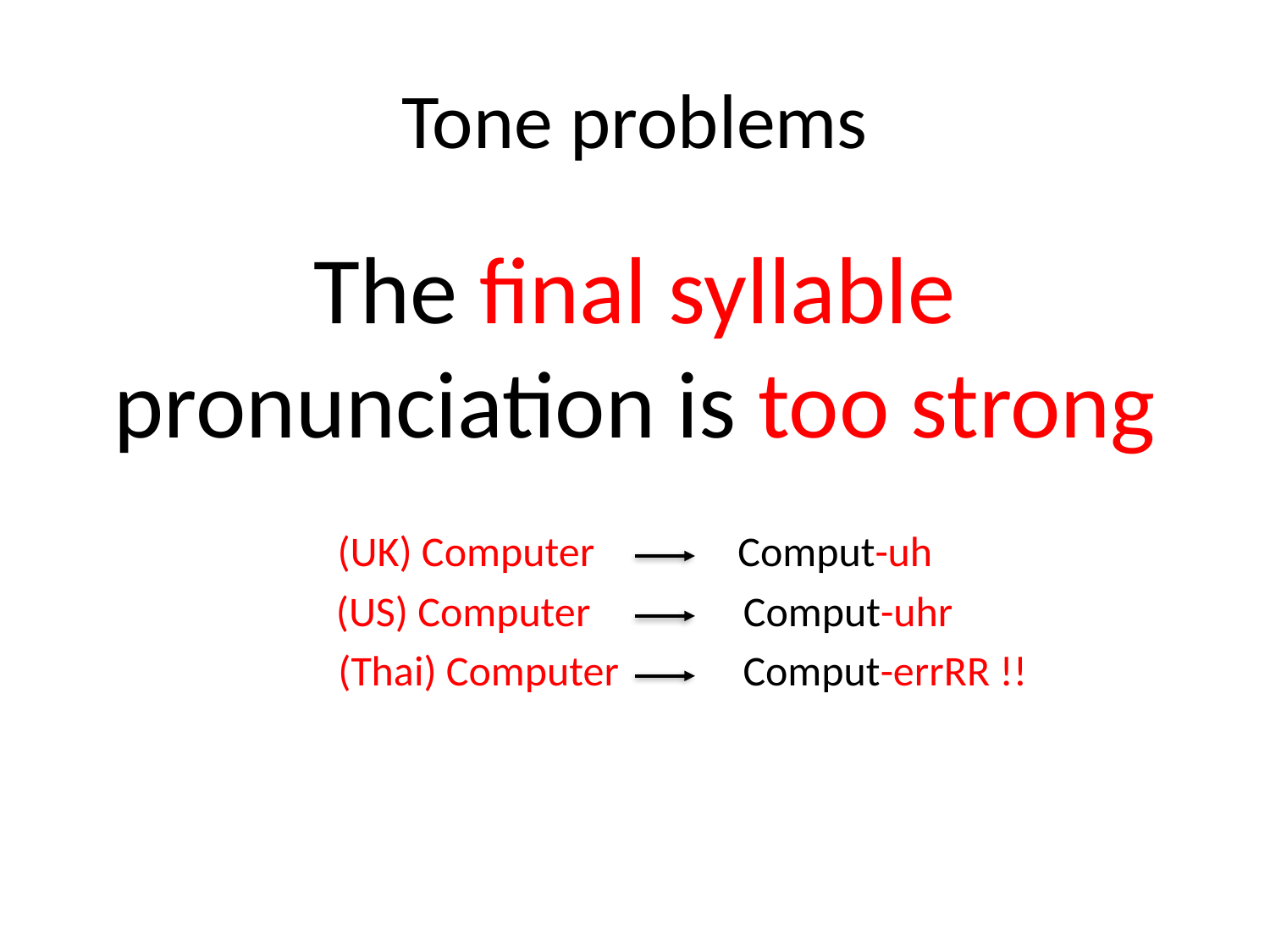

# Tone problems
The final syllable pronunciation is too strong

(UK) Computer               Comput-uh
  (US) Computer                Comput-uhr
          (Thai) Computer             Comput-errRR !!